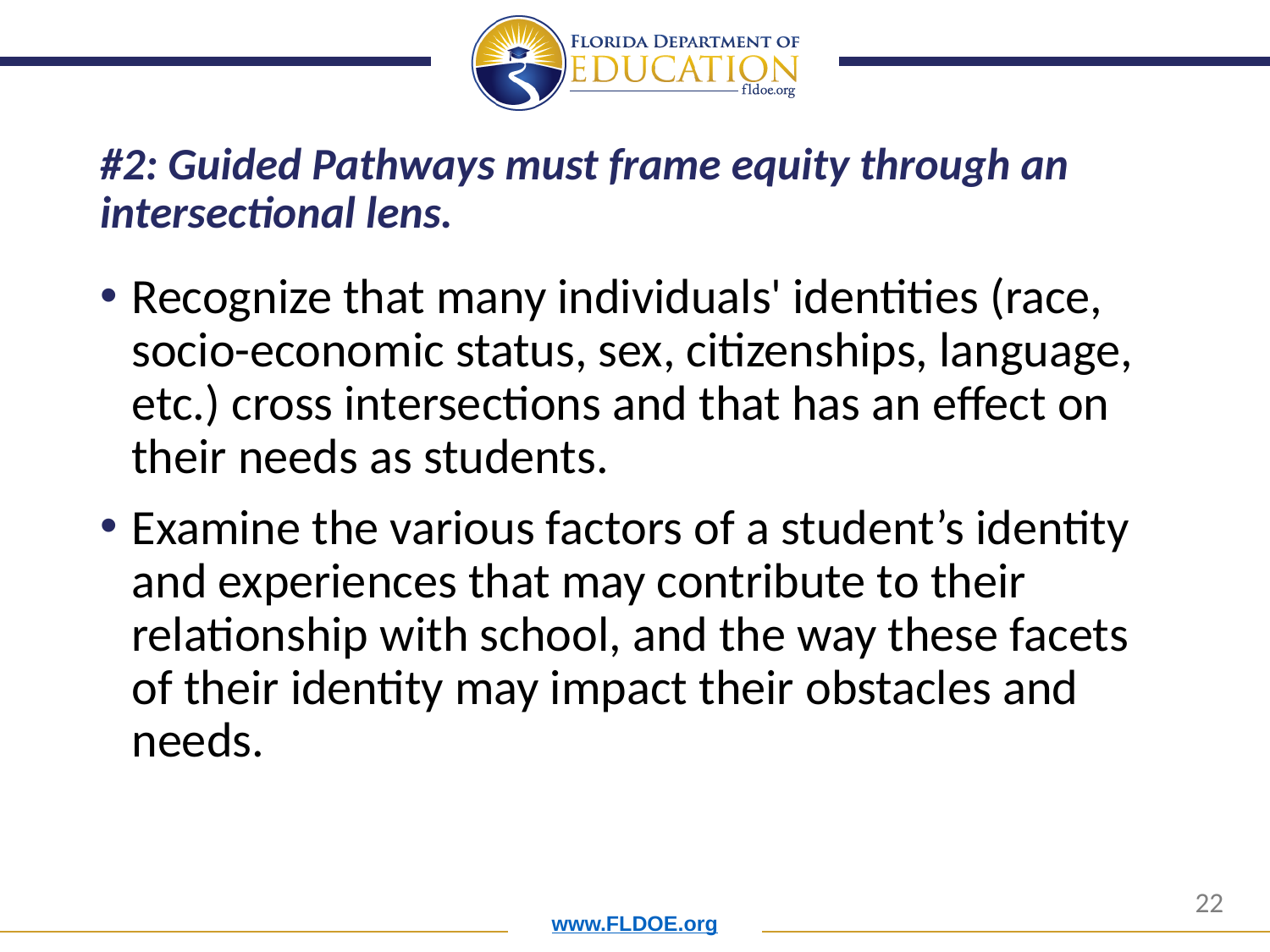

# #2: Guided Pathways must frame equity through an intersectional lens.
Recognize that many individuals' identities (race, socio-economic status, sex, citizenships, language, etc.) cross intersections and that has an effect on their needs as students.
Examine the various factors of a student’s identity and experiences that may contribute to their relationship with school, and the way these facets of their identity may impact their obstacles and needs.